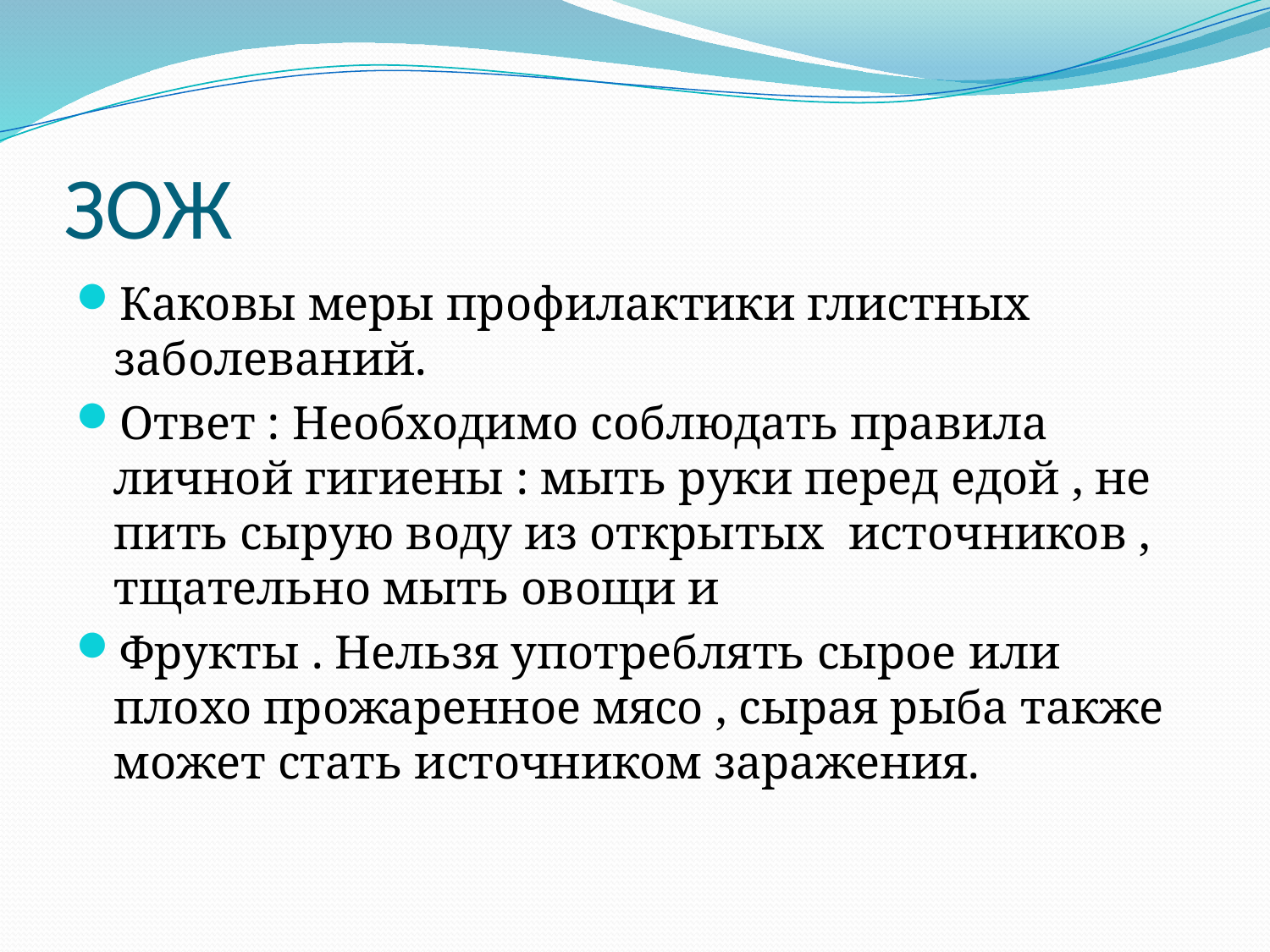

# ЗОЖ
Каковы меры профилактики глистных заболеваний.
Ответ : Необходимо соблюдать правила личной гигиены : мыть руки перед едой , не пить сырую воду из открытых  источников ,  тщательно мыть овощи и
Фрукты . Нельзя употреблять сырое или плохо прожаренное мясо , сырая рыба также может стать источником заражения.